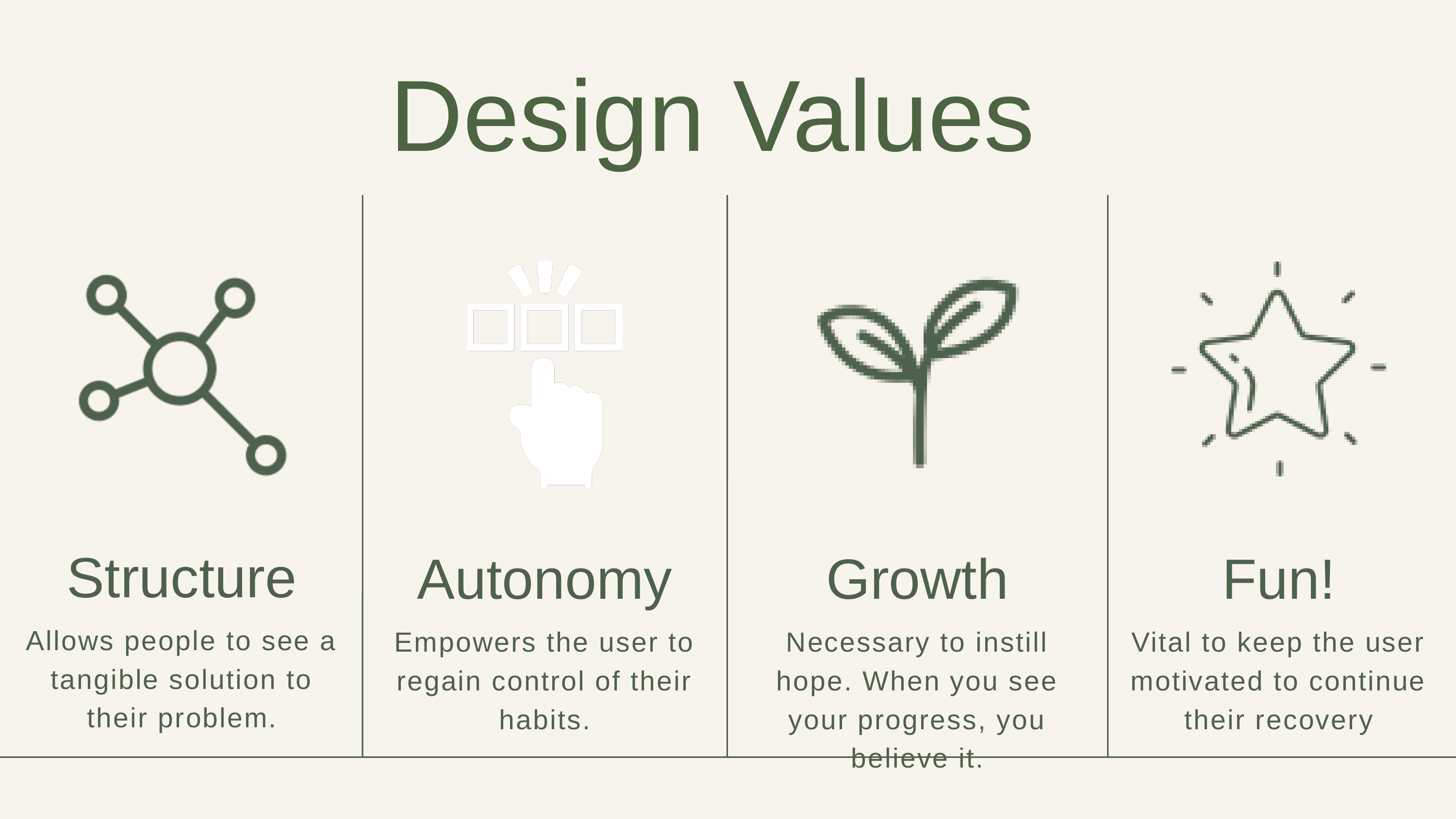

Design Values

Structure
Autonomy
Growth
Fun!
Allows people to see a tangible solution to their problem.
Empowers the user to regain control of their habits.
Necessary to instill hope. When you see your progress, you believe it.
Vital to keep the user motivated to continue their recovery